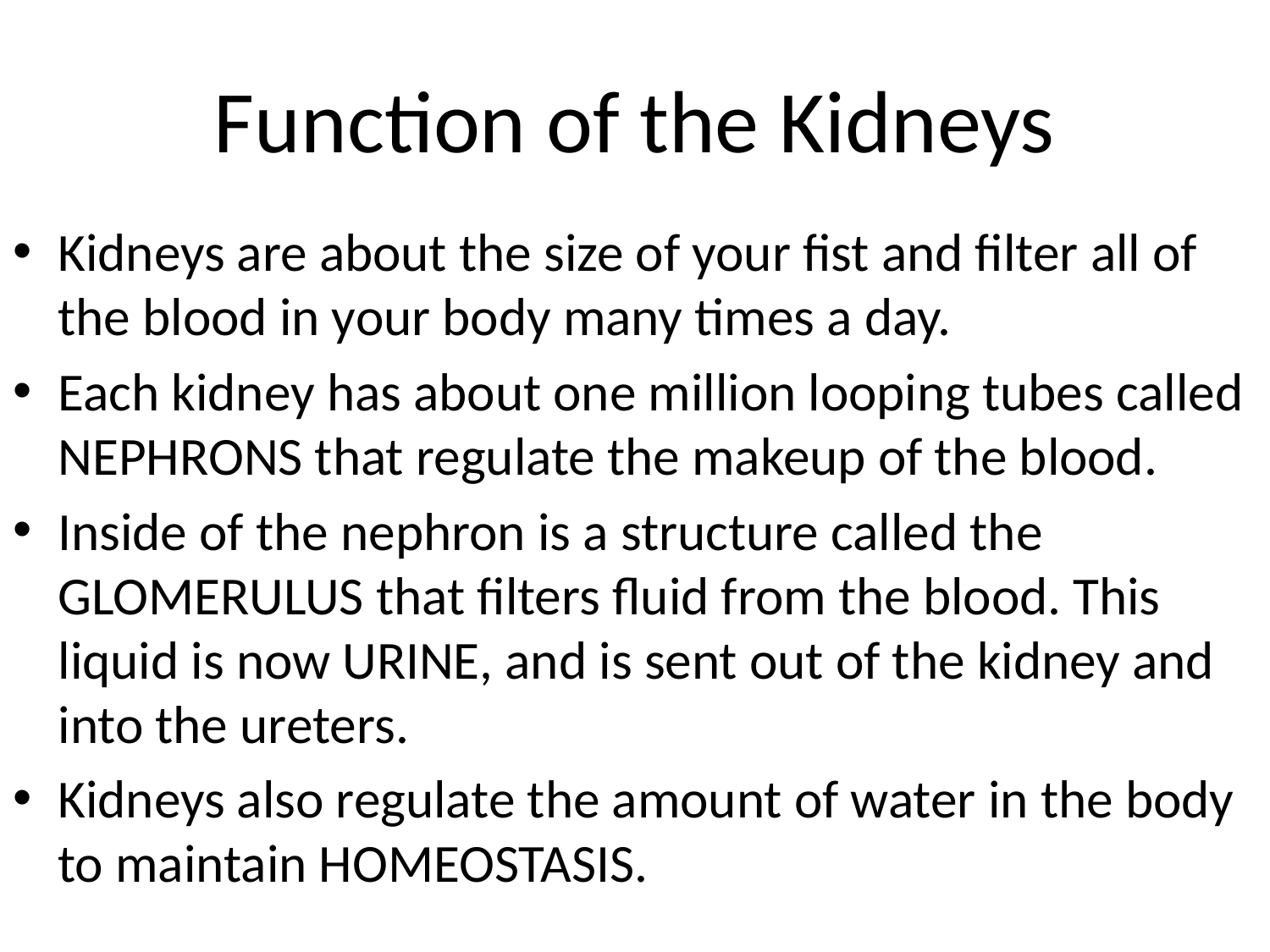

# Function of the Kidneys
Kidneys are about the size of your fist and filter all of the blood in your body many times a day.
Each kidney has about one million looping tubes called NEPHRONS that regulate the makeup of the blood.
Inside of the nephron is a structure called the GLOMERULUS that filters fluid from the blood. This liquid is now URINE, and is sent out of the kidney and into the ureters.
Kidneys also regulate the amount of water in the body to maintain HOMEOSTASIS.